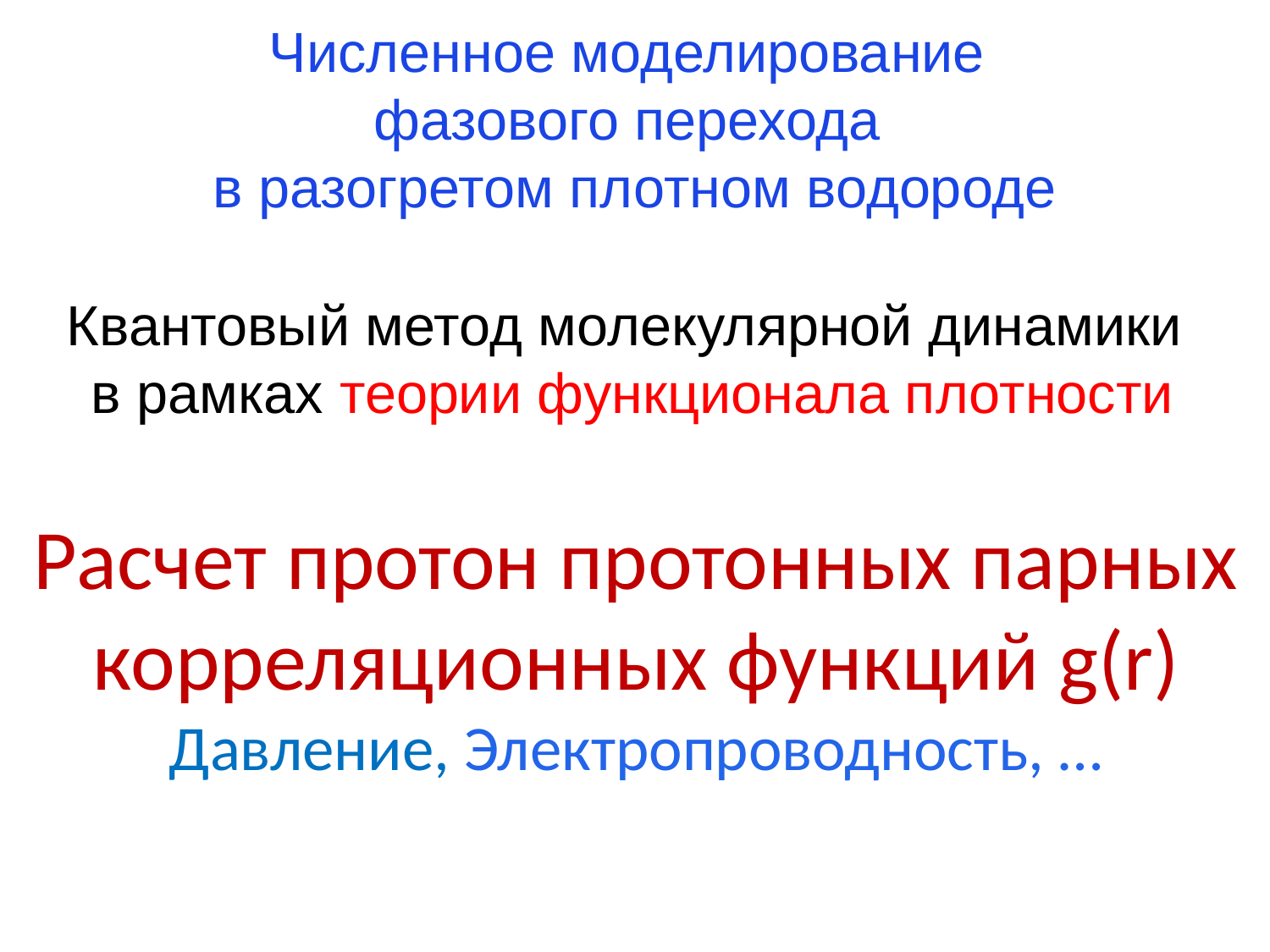

# Численное моделирование фазового перехода в разогретом плотном водороде
Квантовый метод молекулярной динамики
в рамках теории функционала плотности
Расчет протон протонных парных корреляционных функций g(r)
Давление, Электропроводность, …